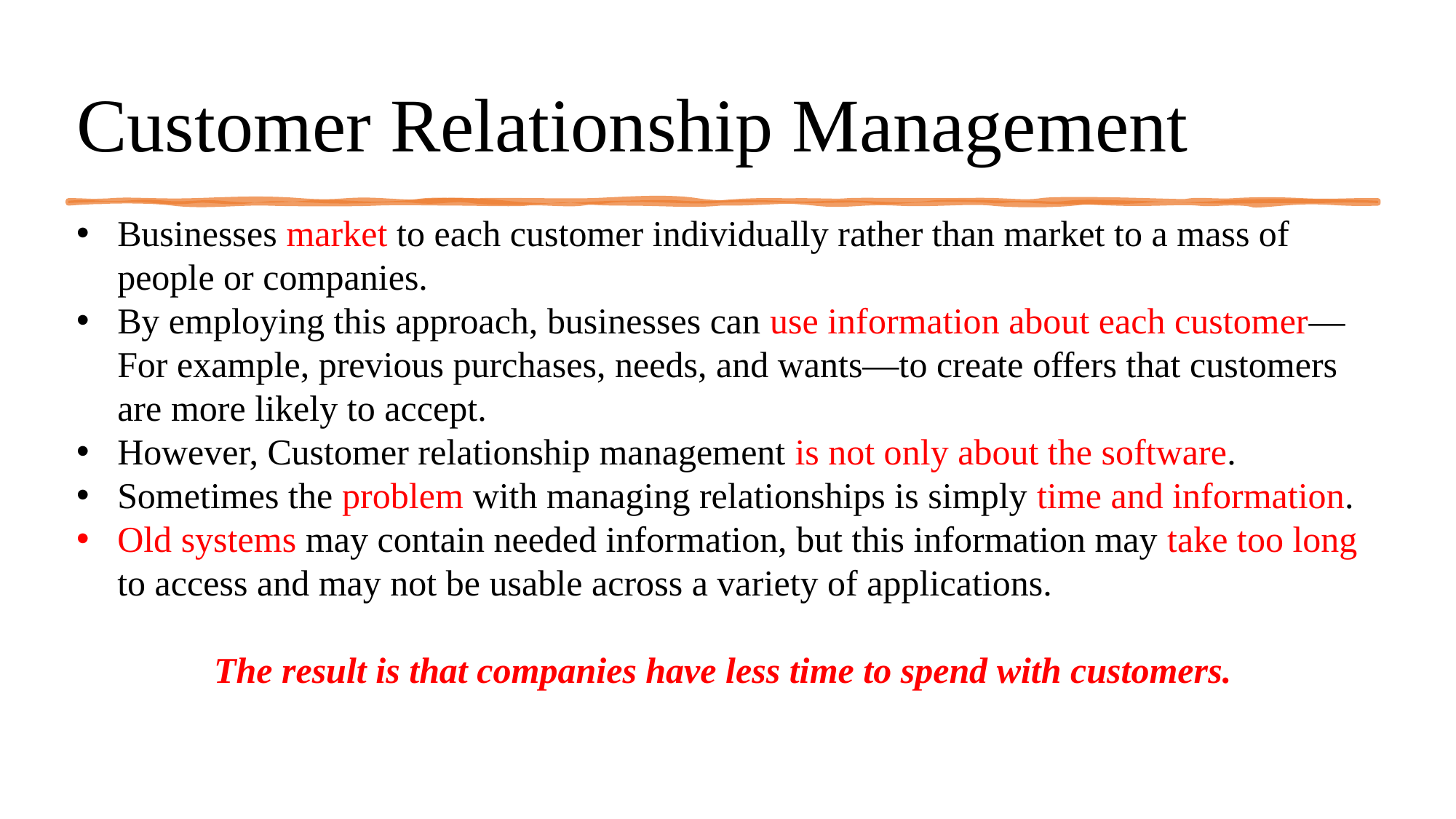

# Customer Relationship Management

Businesses market to each customer individually rather than market to a mass of people or companies.
By employing this approach, businesses can use information about each customer—For example, previous purchases, needs, and wants—to create offers that customers are more likely to accept.
However, Customer relationship management is not only about the software.
Sometimes the problem with managing relationships is simply time and information.
Old systems may contain needed information, but this information may take too long to access and may not be usable across a variety of applications.

The result is that companies have less time to spend with customers.